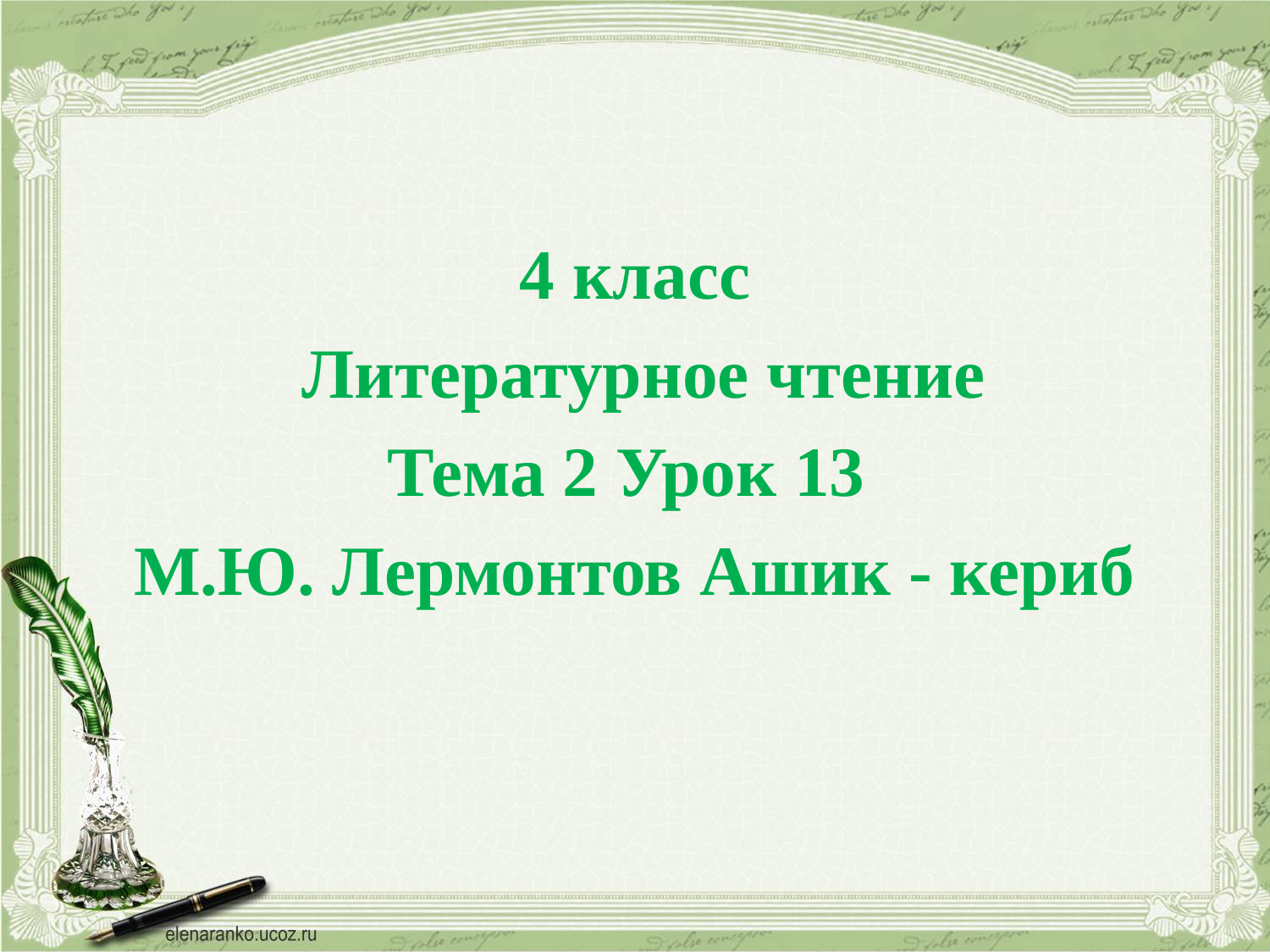

4 класс
 Литературное чтение
 Тема 2 Урок 13
М.Ю. Лермонтов Ашик - кериб